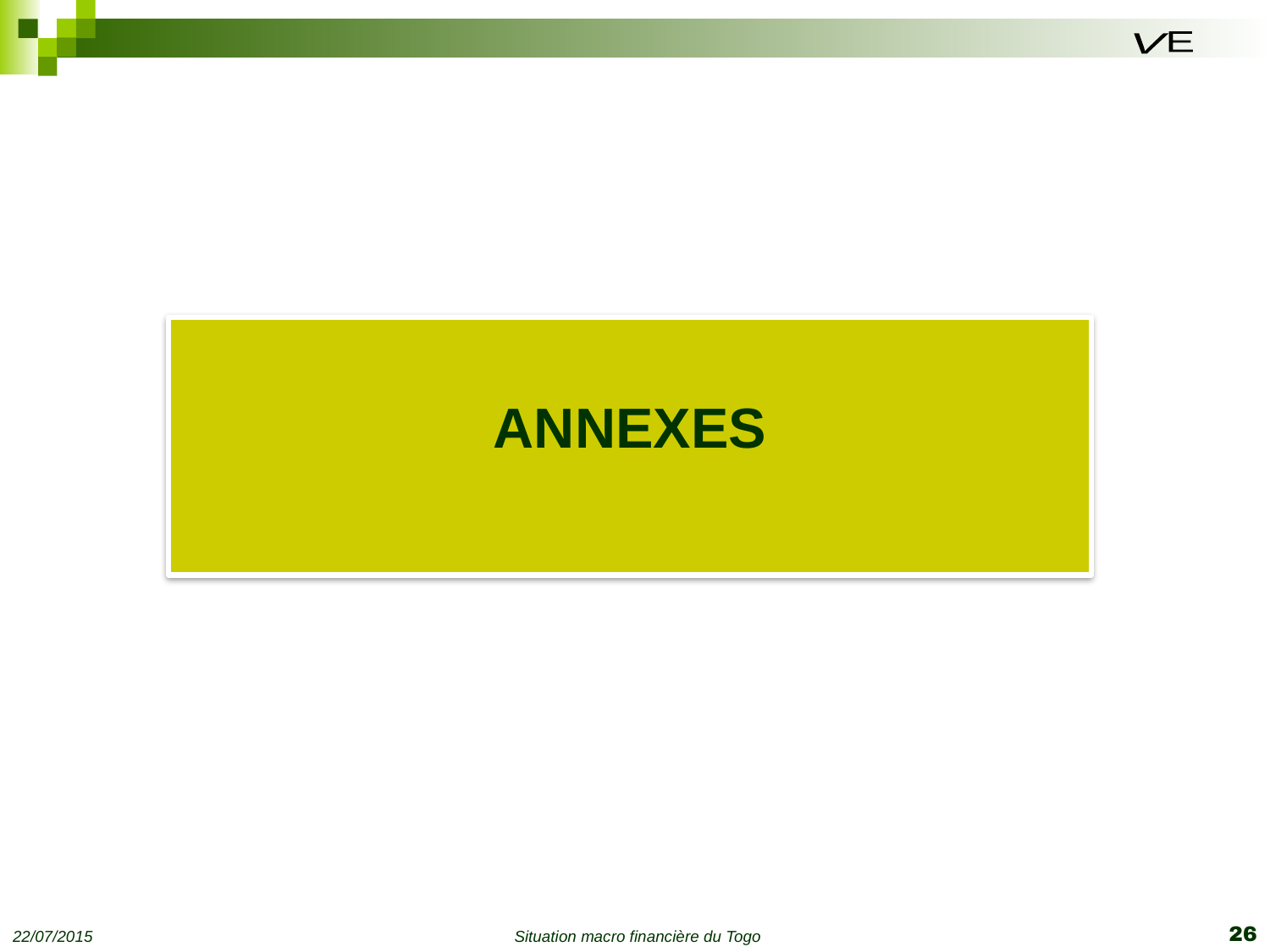

E
V
ANNEXES
22/07/2015
Situation macro financière du Togo
26